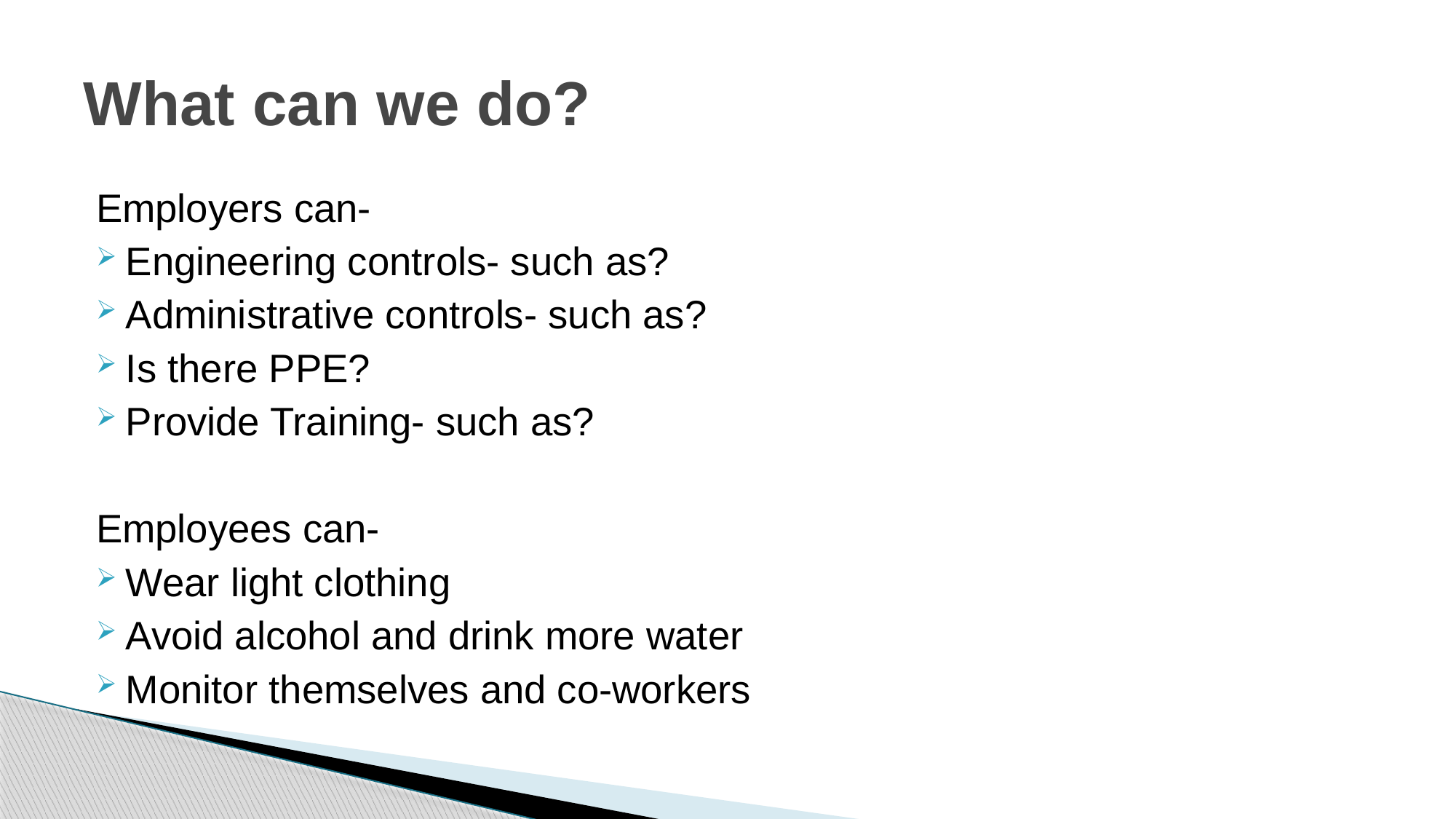

# What can we do?
Employers can-
Engineering controls- such as?
Administrative controls- such as?
Is there PPE?
Provide Training- such as?

Employees can-
Wear light clothing
Avoid alcohol and drink more water
Monitor themselves and co-workers